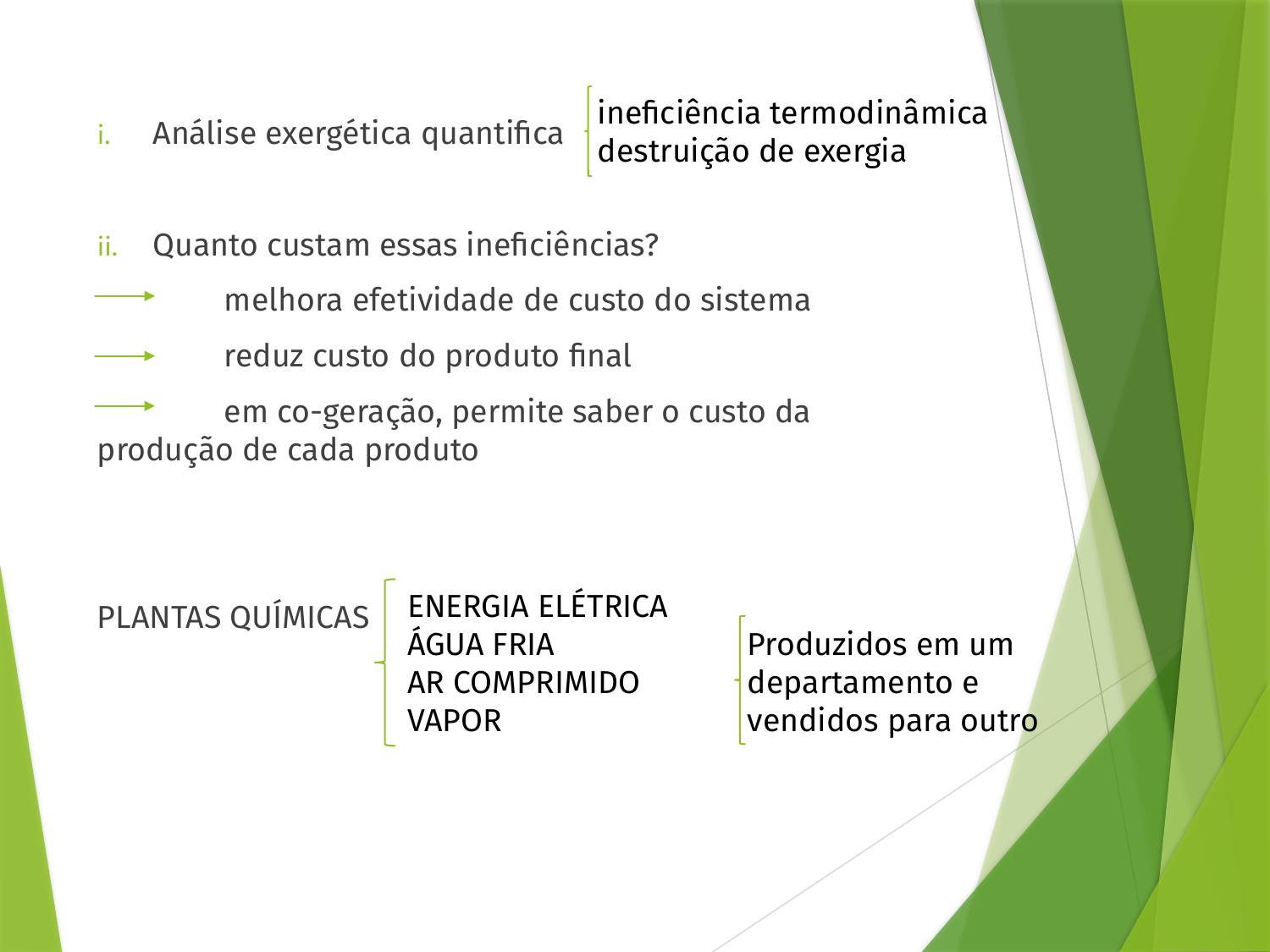

ineficiência termodinâmica destruição de exergia

Análise exergética quantifica

Quanto custam essas ineficiências?
	melhora efetividade de custo do sistema
	reduz custo do produto final
	em co-geração, permite saber o custo da produção de cada produto

PLANTAS QUÍMICAS

ENERGIA ELÉTRICA
ÁGUA FRIA
AR COMPRIMIDO
VAPOR

Produzidos em um departamento e vendidos para outro